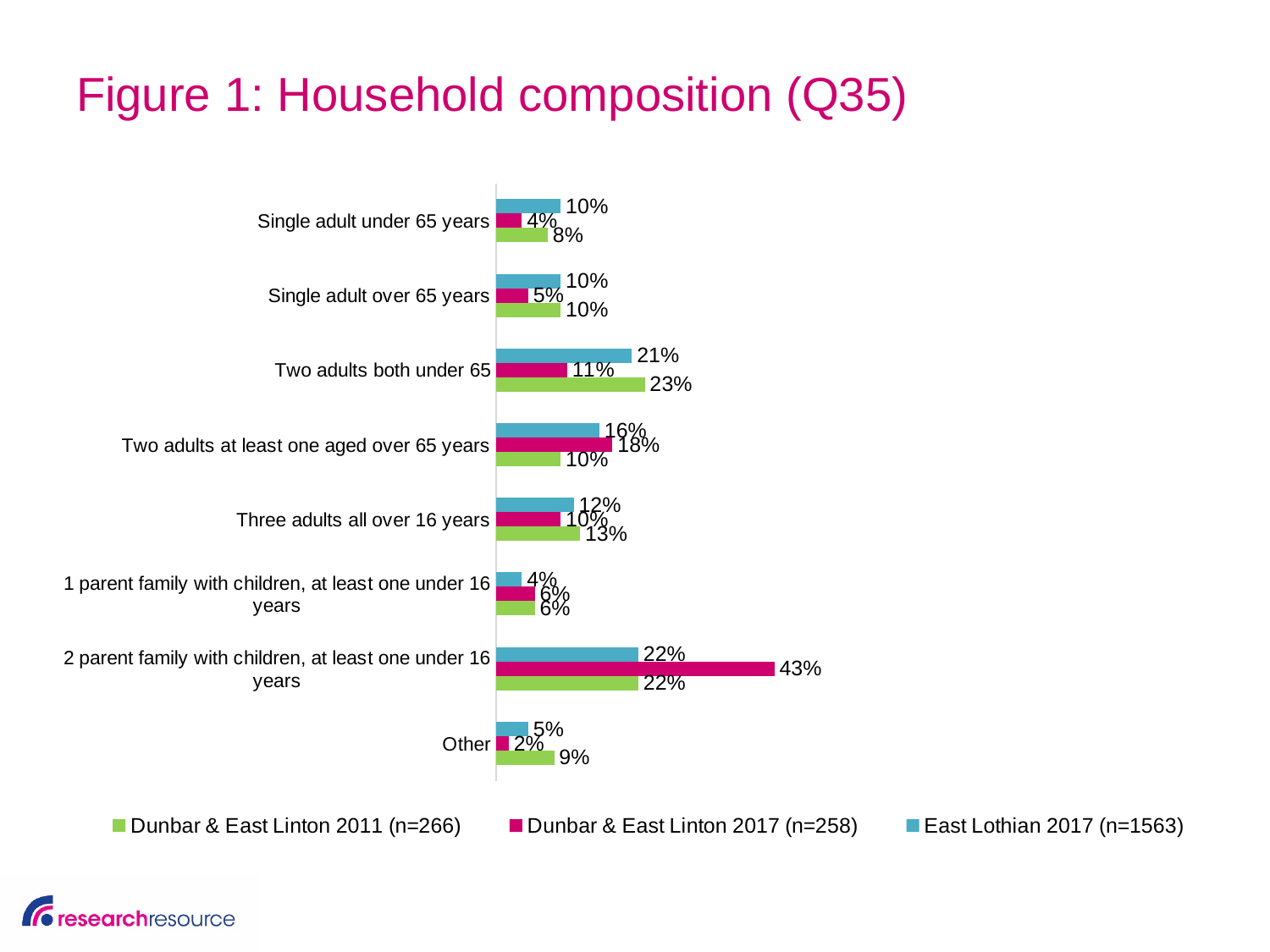

# Figure 1: Household composition (Q35)

### Chart

| Category | East Lothian 2017 (n=1563) | Dunbar & East Linton 2017 (n=258) | Dunbar & East Linton 2011 (n=266) |
|---|---|---|---|
| Single adult under 65 years | 0.1 | 0.04 | 0.08 |
| Single adult over 65 years | 0.1 | 0.05 | 0.1 |
| Two adults both under 65 | 0.21 | 0.11 | 0.23 |
| Two adults at least one aged over 65 years | 0.16 | 0.18 | 0.1 |
| Three adults all over 16 years | 0.12 | 0.1 | 0.13 |
| 1 parent family with children, at least one under 16 years | 0.04 | 0.06 | 0.06 |
| 2 parent family with children, at least one under 16 years | 0.22 | 0.43 | 0.22 |
| Other | 0.05 | 0.02 | 0.09 |